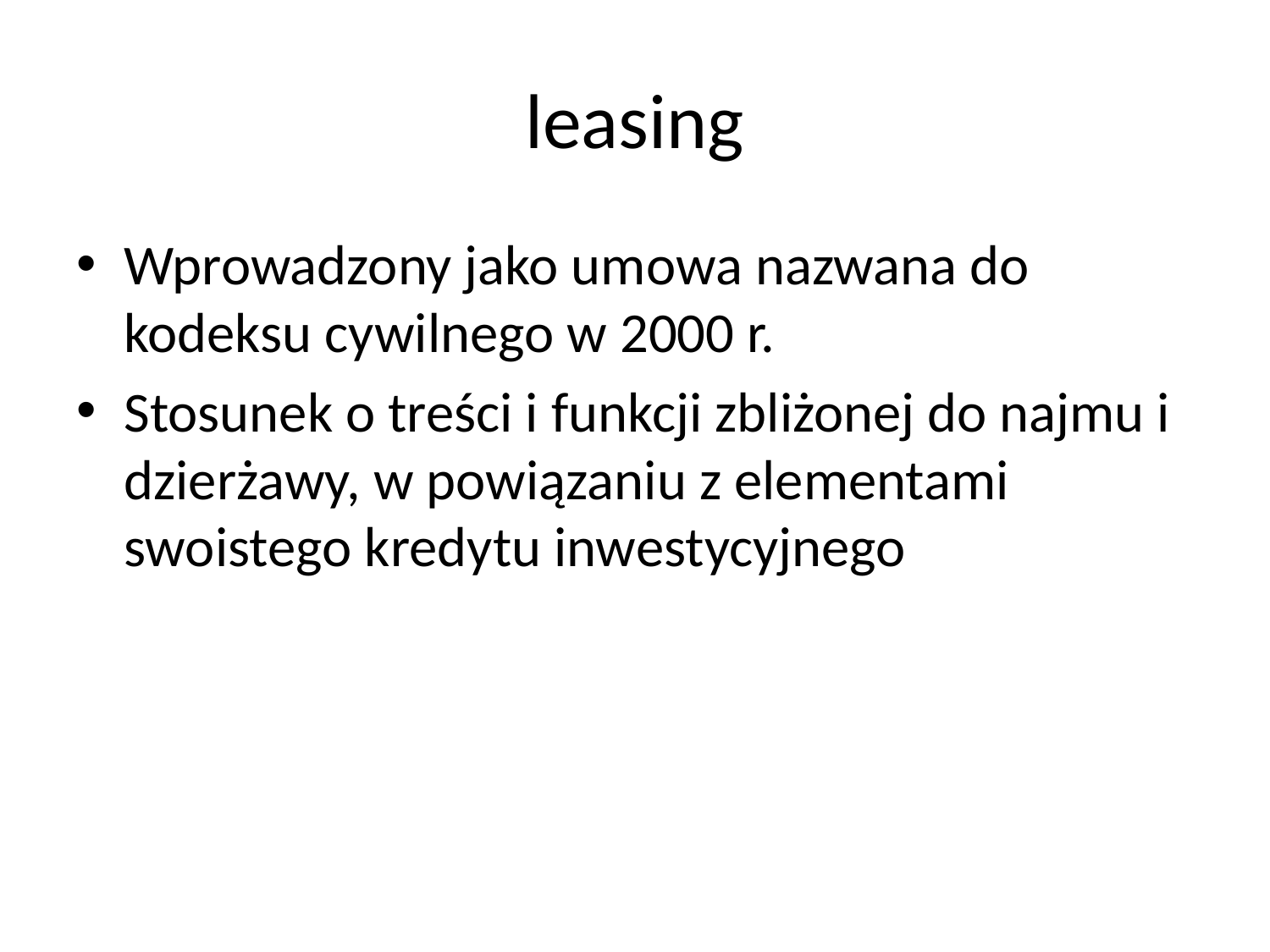

# leasing
Wprowadzony jako umowa nazwana do kodeksu cywilnego w 2000 r.
Stosunek o treści i funkcji zbliżonej do najmu i dzierżawy, w powiązaniu z elementami swoistego kredytu inwestycyjnego